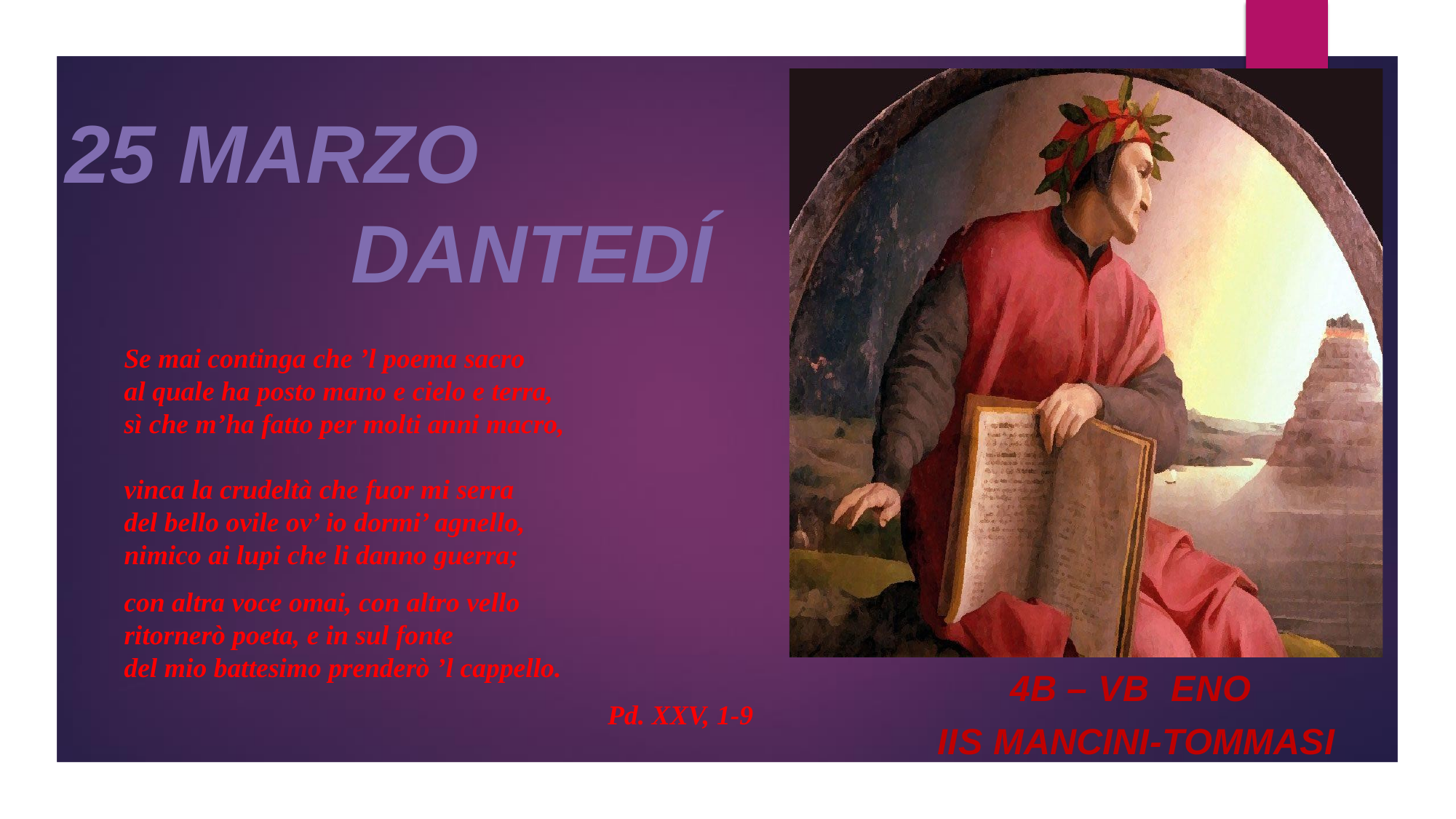

25 MARZO
		   DANTEDÍ
Se mai continga che ’l poema sacro
al quale ha posto mano e cielo e terra,
sì che m’ha fatto per molti anni macro,
vinca la crudeltà che fuor mi serra
del bello ovile ov’ io dormi’ agnello,
nimico ai lupi che li danno guerra;
con altra voce omai, con altro vello
ritornerò poeta, e in sul fonte
del mio battesimo prenderò ’l cappello.

Pd. XXV, 1-9
4B – VB  ENO
 IIS MANCINI-TOMMASI